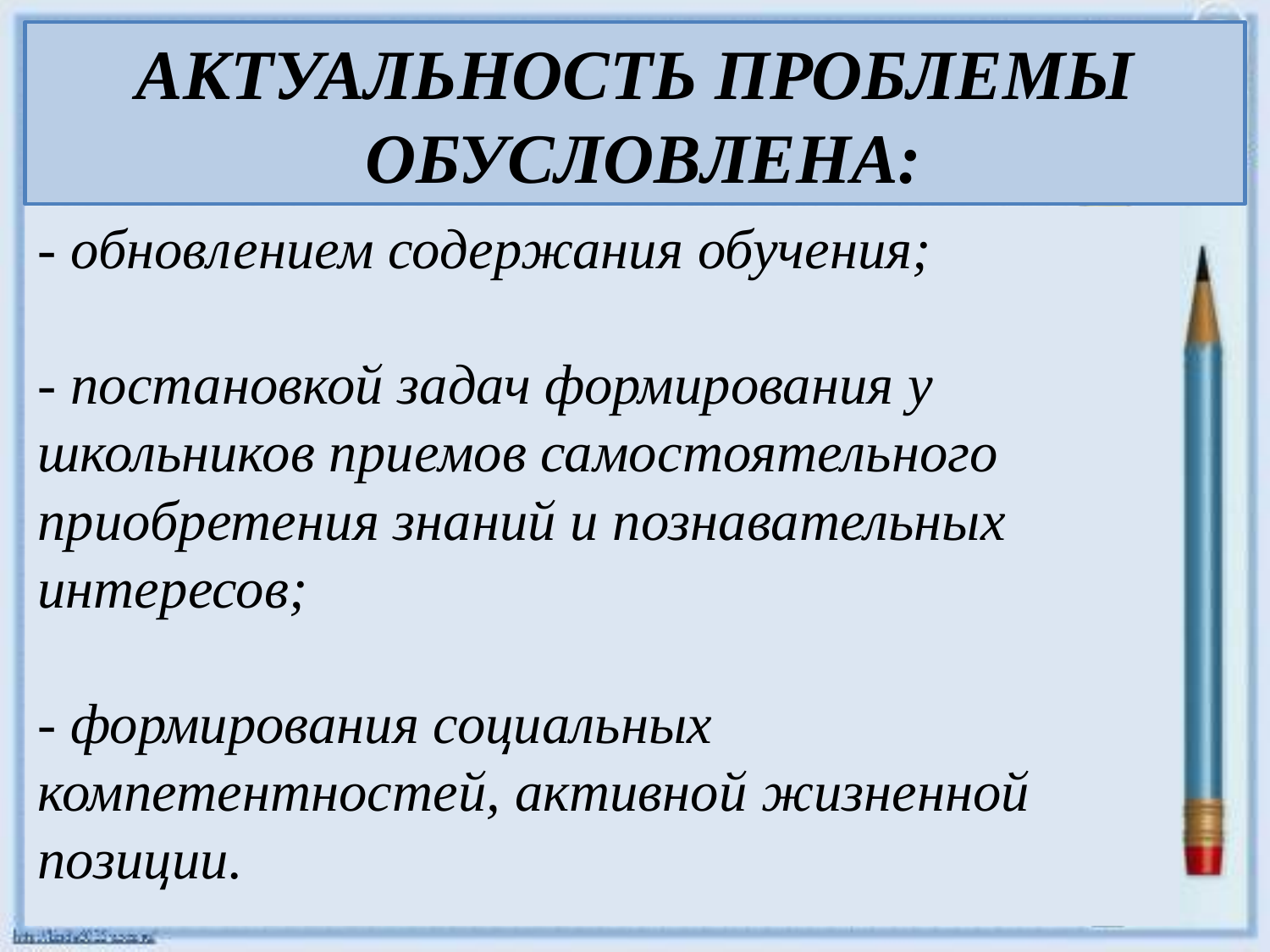

АКТУАЛЬНОСТЬ ПРОБЛЕМЫ
 ОБУСЛОВЛЕНА:
# - обновлением содержания обучения; - постановкой задач формирования у школьников приемов самостоятельного приобретения знаний и познавательных интересов; - формирования социальных компетентностей, активной жизненной позиции.